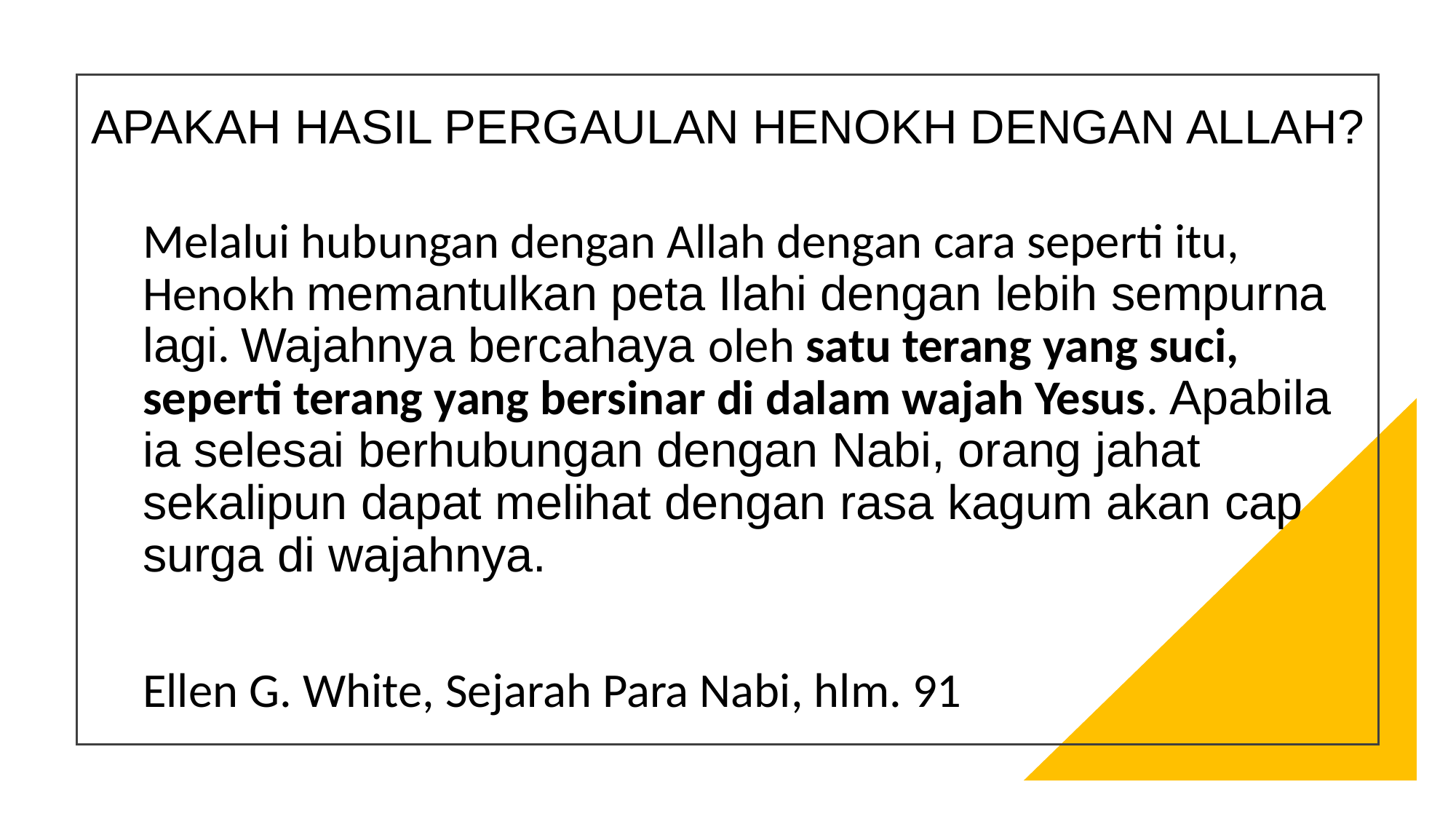

# APAKAH HASIL PERGAULAN HENOKH DENGAN ALLAH?

Melalui hubungan dengan Allah dengan cara seperti itu, Henokh memantulkan peta Ilahi dengan lebih sempurna lagi. Wajahnya bercahaya oleh satu terang yang suci, seperti terang yang bersinar di dalam wajah Yesus. Apabila ia selesai berhubungan dengan Nabi, orang jahat sekalipun dapat melihat dengan rasa kagum akan cap surga di wajahnya.

Ellen G. White, Sejarah Para Nabi, hlm. 91